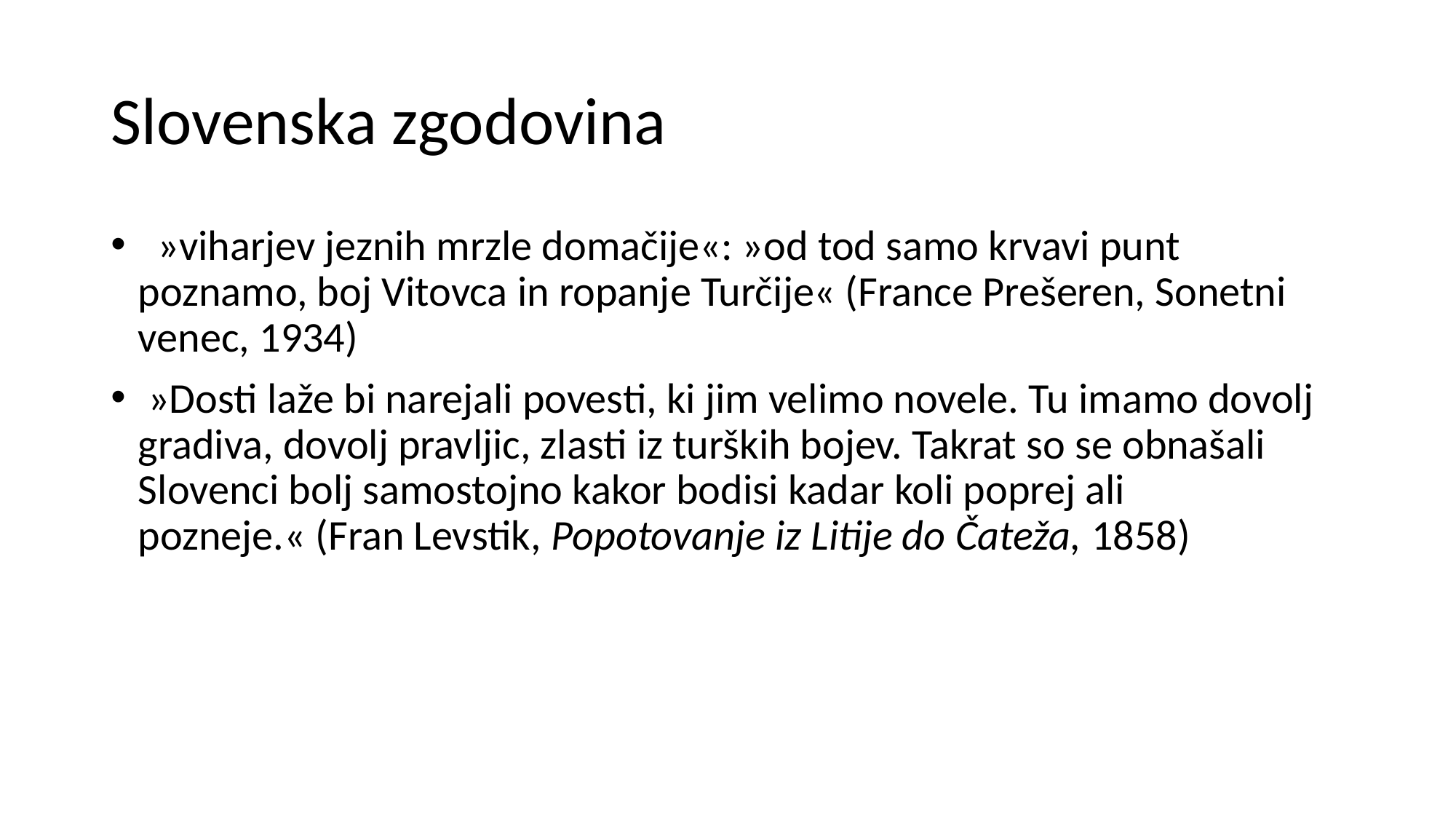

# Slovenska zgodovina
  »viharjev jeznih mrzle domačije«: »od tod samo krvavi punt poznamo, boj Vitovca in ropanje Turčije« (France Prešeren, Sonetni venec, 1934)
 »Dosti laže bi narejali povesti, ki jim velimo novele. Tu imamo dovolj gradiva, dovolj pravljic, zlasti iz turških bojev. Takrat so se obnašali Slovenci bolj samostojno kakor bodisi kadar koli poprej ali pozneje.« (Fran Levstik, Popotovanje iz Litije do Čateža, 1858)